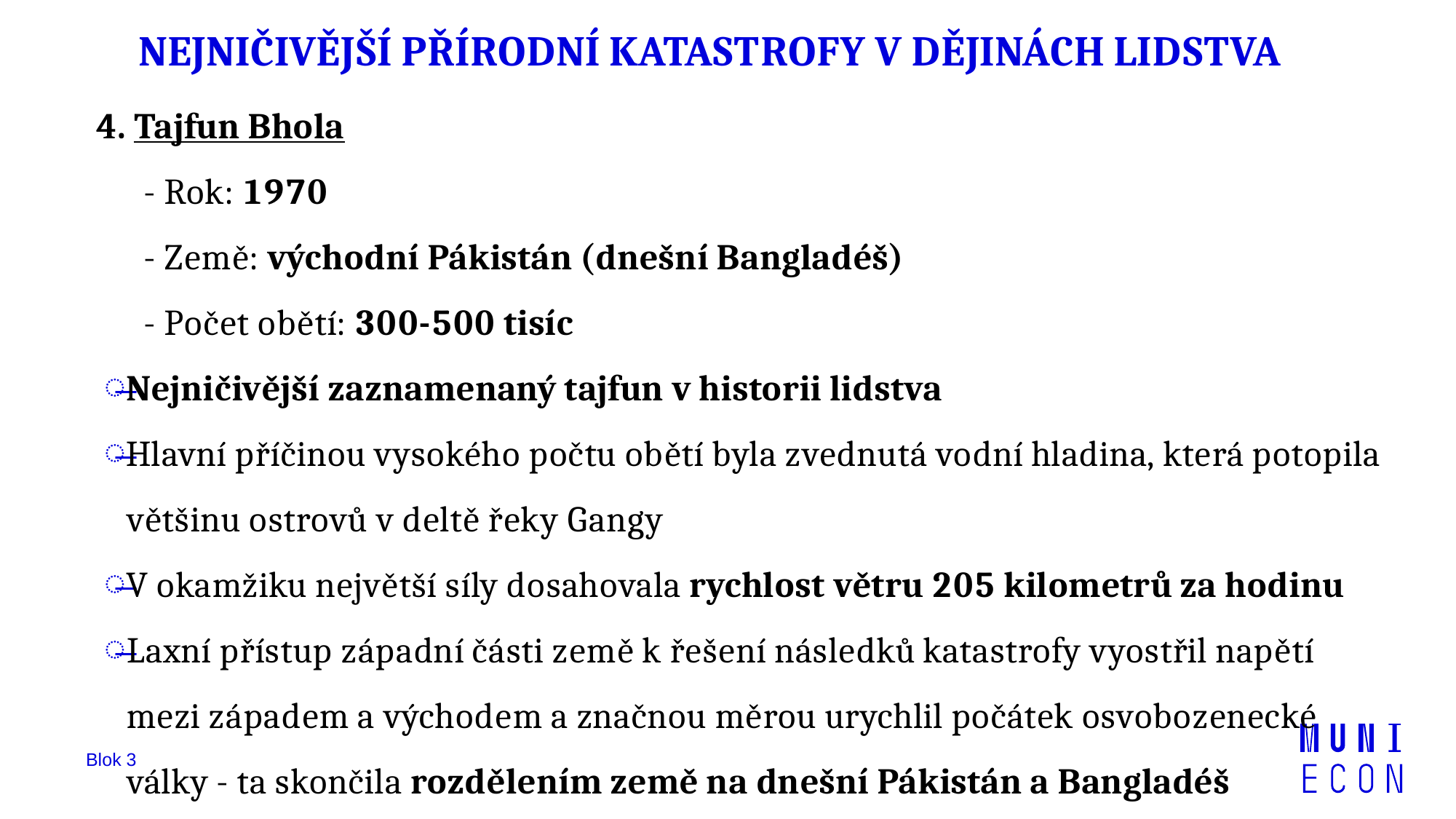

# NEJNIČIVĚJŠÍ PŘÍRODNÍ KATASTROFY V DĚJINÁCH LIDSTVA
4. Tajfun Bhola
      - Rok: 1970
      - Země: východní Pákistán (dnešní Bangladéš)
      - Počet obětí: 300-500 tisíc
Nejničivější zaznamenaný tajfun v historii lidstva
Hlavní příčinou vysokého počtu obětí byla zvednutá vodní hladina, která potopila většinu ostrovů v deltě řeky Gangy
V okamžiku největší síly dosahovala rychlost větru 205 kilometrů za hodinu
Laxní přístup západní části země k řešení následků katastrofy vyostřil napětí mezi západem a východem a značnou měrou urychlil počátek osvobozenecké války - ta skončila rozdělením země na dnešní Pákistán a Bangladéš

Blok 3